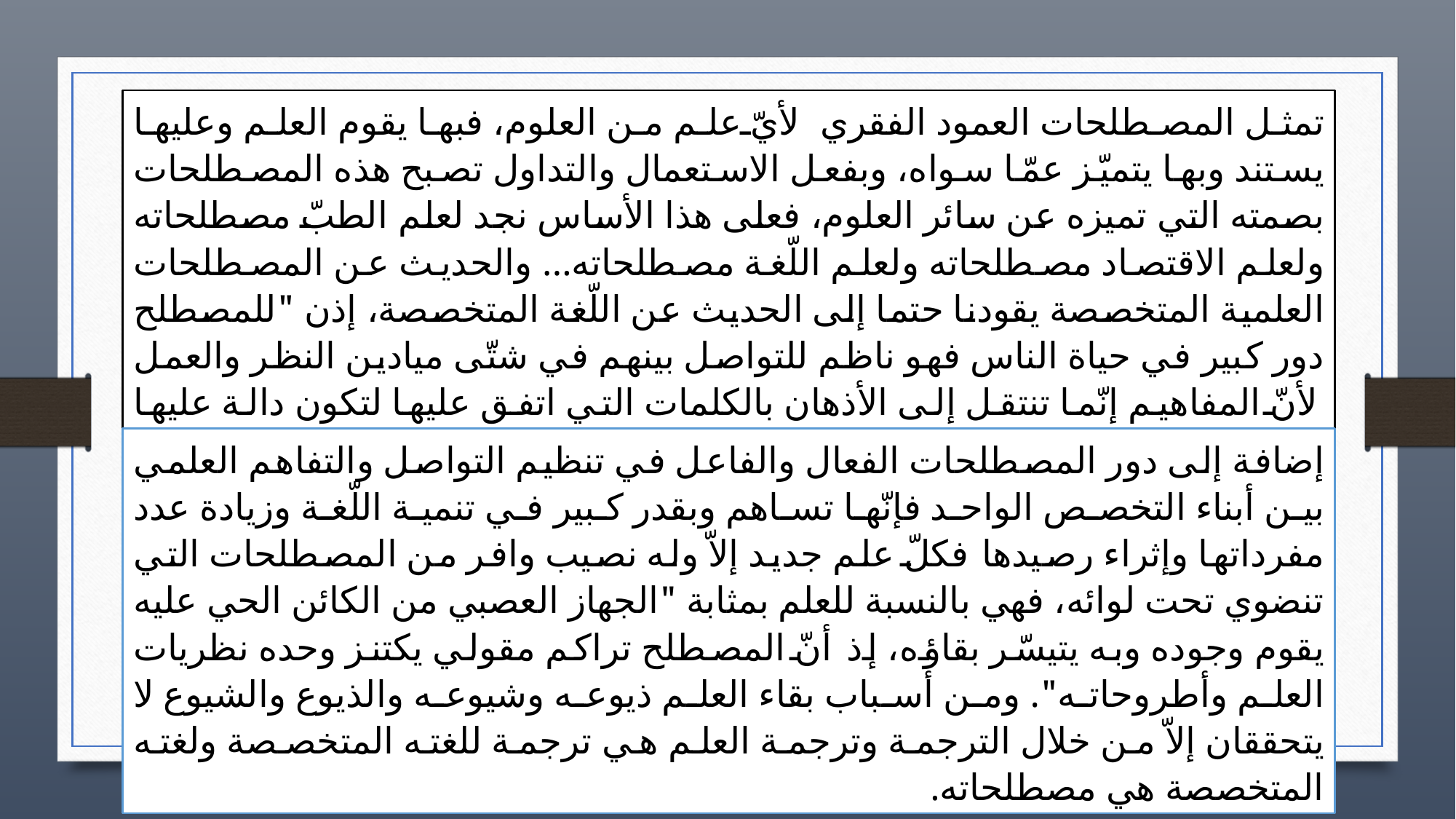

تمثل المصطلحات العمود الفقري لأيّ علم من العلوم، فبها يقوم العلم وعليها يستند وبها يتميّز عمّا سواه، وبفعل الاستعمال والتداول تصبح هذه المصطلحات بصمته التي تميزه عن سائر العلوم، فعلى هذا الأساس نجد لعلم الطبّ مصطلحاته ولعلم الاقتصاد مصطلحاته ولعلم اللّغة مصطلحاته... والحديث عن المصطلحات العلمية المتخصصة يقودنا حتما إلى الحديث عن اللّغة المتخصصة، إذن "للمصطلح دور كبير في حياة الناس فهو ناظم للتواصل بينهم في شتّى ميادين النظر والعمل لأنّ المفاهيم إنّما تنتقل إلى الأذهان بالكلمات التي اتفق عليها لتكون دالة عليها والتي ندعوها بالمصطلحات" .
إضافة إلى دور المصطلحات الفعال والفاعل في تنظيم التواصل والتفاهم العلمي بين أبناء التخصص الواحد فإنّها تساهم وبقدر كبير في تنمية اللّغة وزيادة عدد مفرداتها وإثراء رصيدها فكلّ علم جديد إلاّ وله نصيب وافر من المصطلحات التي تنضوي تحت لوائه، فهي بالنسبة للعلم بمثابة "الجهاز العصبي من الكائن الحي عليه يقوم وجوده وبه يتيسّر بقاؤه، إذ أنّ المصطلح تراكم مقولي يكتنز وحده نظريات العلم وأطروحاته". ومن أسباب بقاء العلم ذيوعه وشيوعه والذيوع والشيوع لا يتحققان إلاّ من خلال الترجمة وترجمة العلم هي ترجمة للغته المتخصصة ولغته المتخصصة هي مصطلحاته.